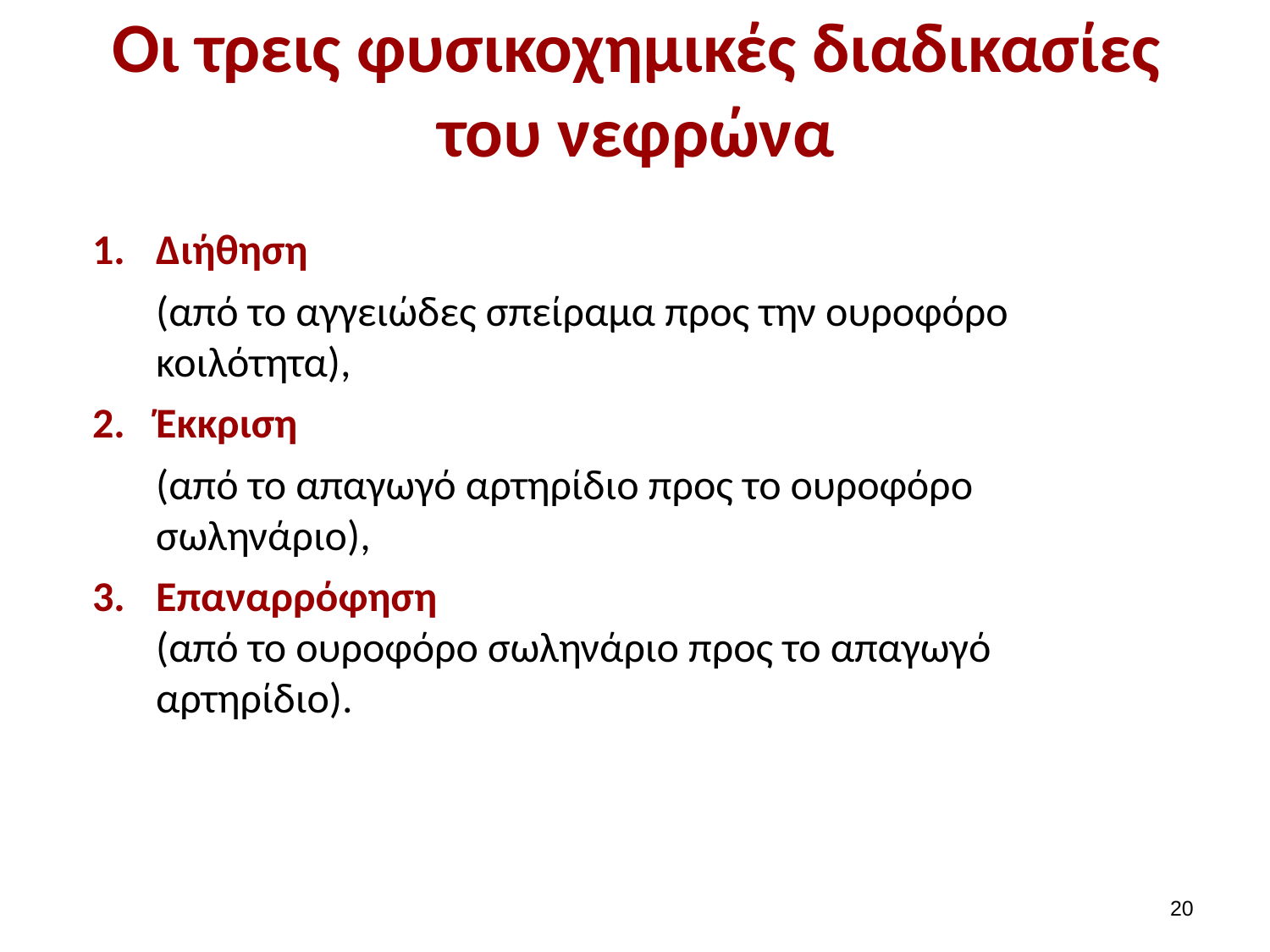

# Οι τρεις φυσικοχημικές διαδικασίες του νεφρώνα
Διήθηση
(από το αγγειώδες σπείραμα προς την ουροφόρο κοιλότητα),
Έκκριση
(από το απαγωγό αρτηρίδιο προς το ουροφόρο σωληνάριο),
Επαναρρόφηση
(από το ουροφόρο σωληνάριο προς το απαγωγό αρτηρίδιο).
20